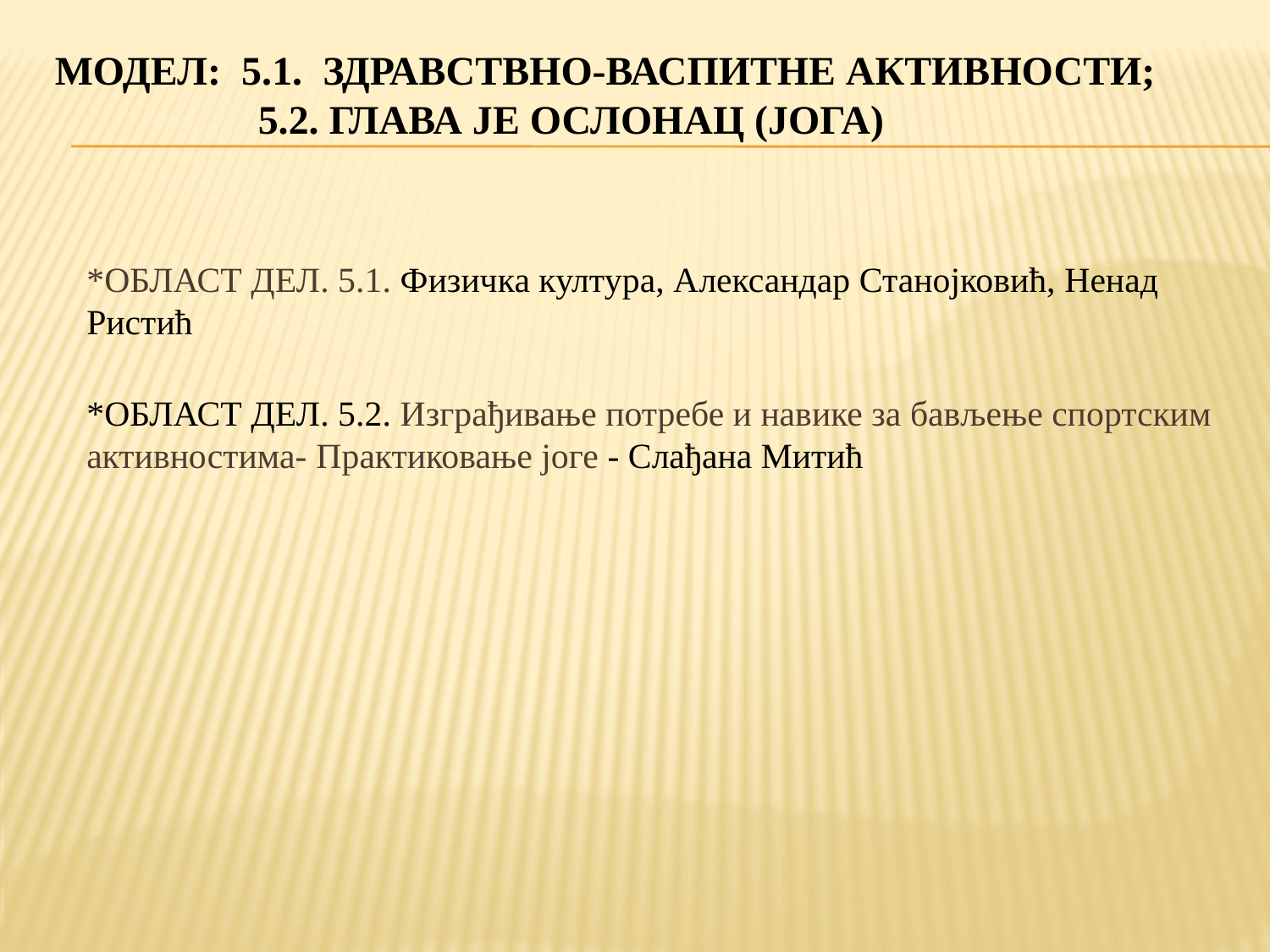

# МОДЕЛ:  5.1.  Здравствно-васпитне активности;                            5.2. Глава је ослонац (Јога)

*ОБЛАСТ ДЕЛ. 5.1. Физичка култура, Александар Станојковић, Ненад Ристић

*ОБЛАСТ ДЕЛ. 5.2. Изграђивање потребе и навике за бављење спортским активностима- Практиковање јоге - Слађана Митић